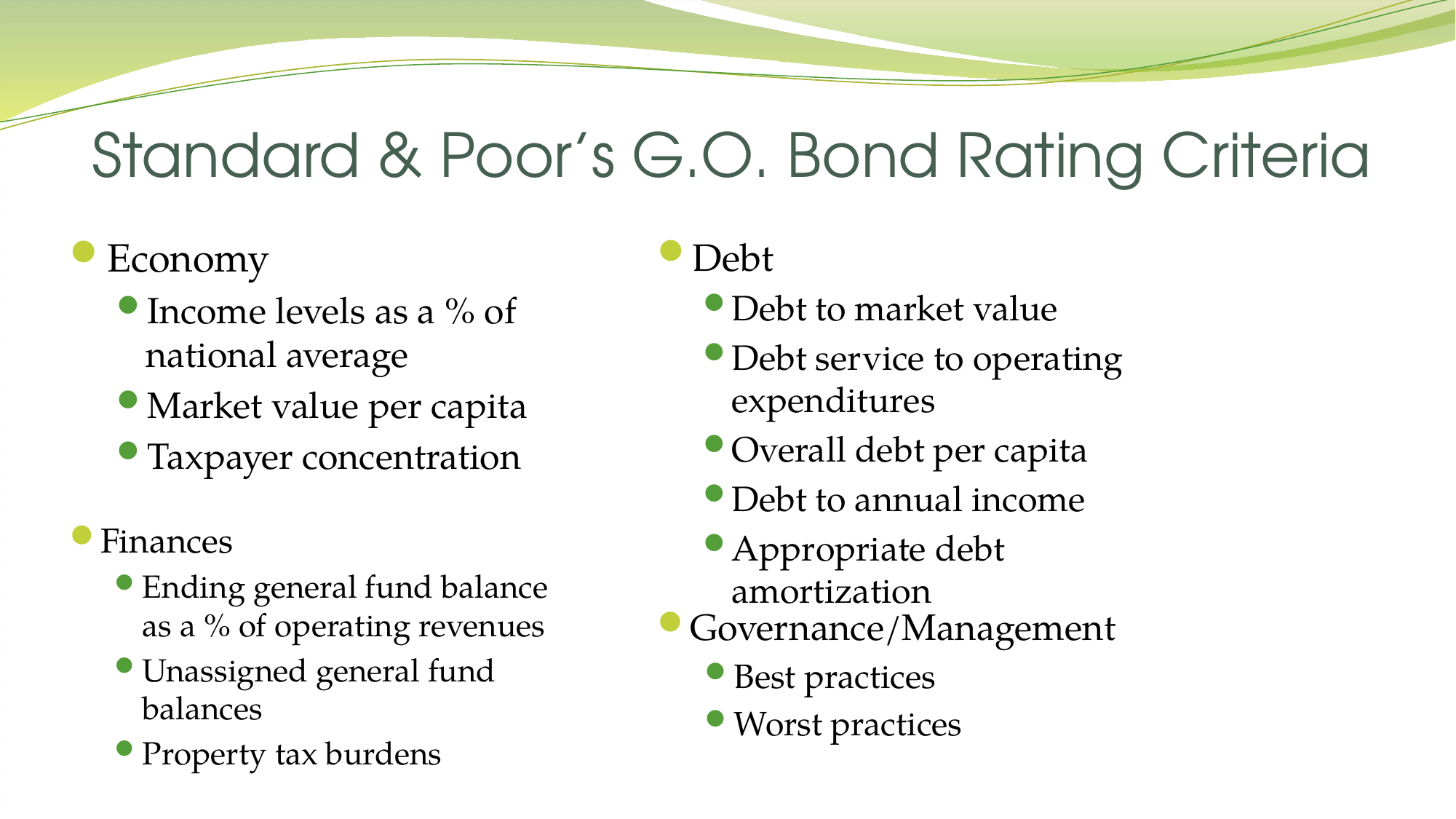

# Standard & Poor’s G.O. Bond Rating Criteria
Economy
Income levels as a % of national average
Market value per capita
Taxpayer concentration
Debt
Debt to market value
Debt service to operating expenditures
Overall debt per capita
Debt to annual income
Appropriate debt amortization
Finances
Ending general fund balance as a % of operating revenues
Unassigned general fund balances
Property tax burdens
Governance/Management
Best practices
Worst practices